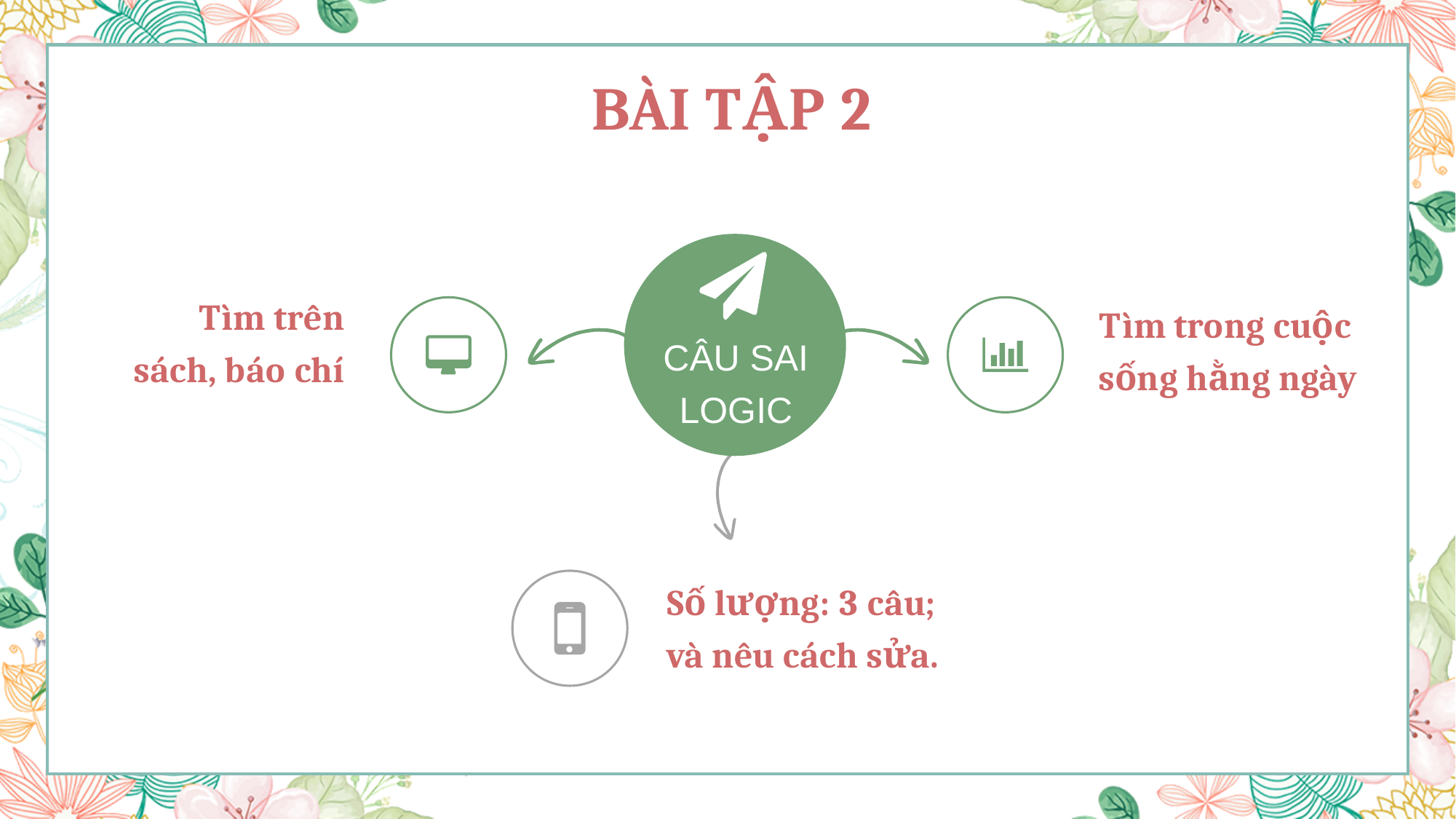

BÀI TẬP 2

Tìm trên sách, báo chí
Tìm trong cuộc sống hằng ngày

CÂU SAI LOGIC

Số lượng: 3 câu; và nêu cách sửa.